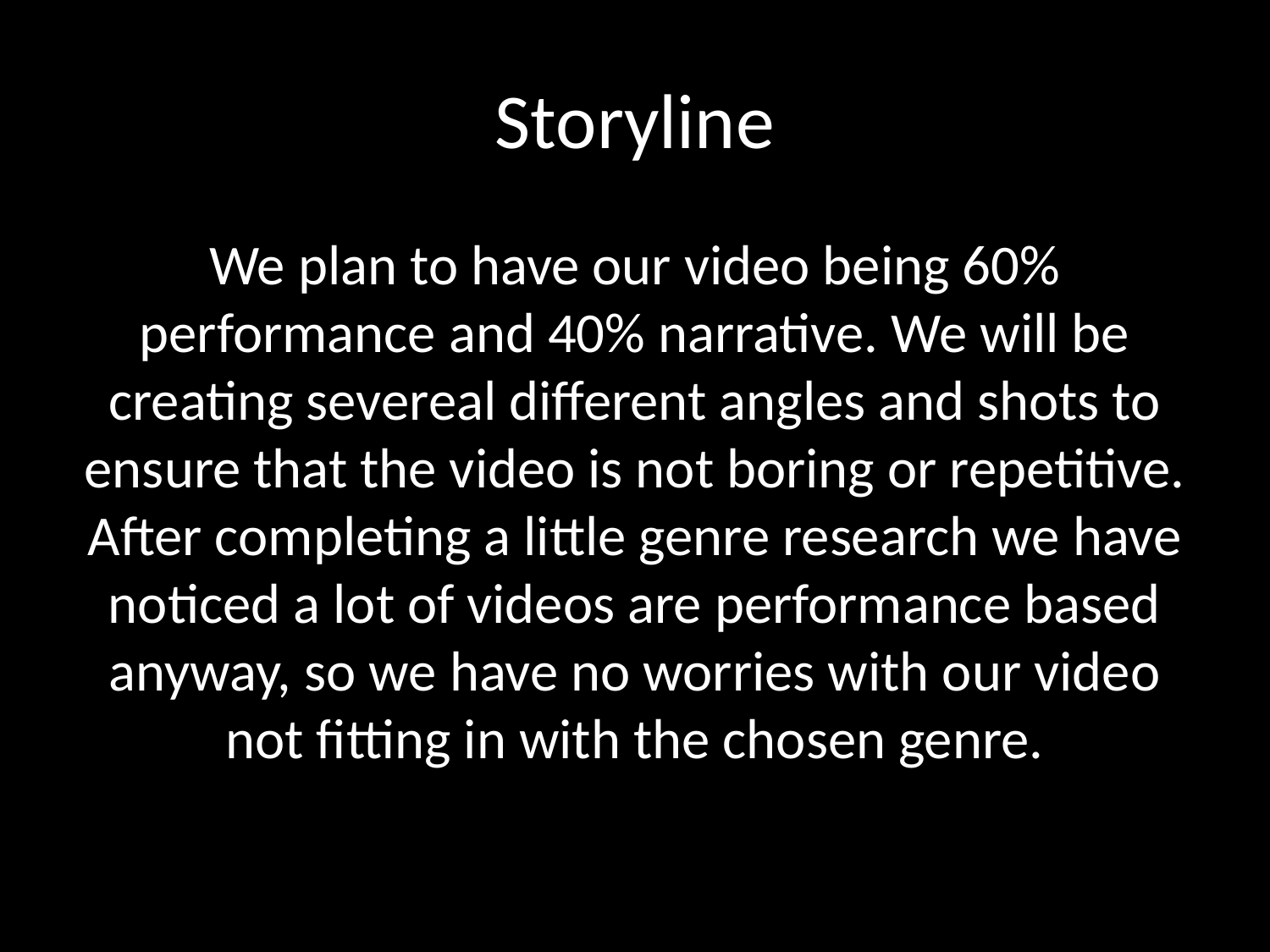

# Storyline
We plan to have our video being 60% performance and 40% narrative. We will be creating severeal different angles and shots to ensure that the video is not boring or repetitive. After completing a little genre research we have noticed a lot of videos are performance based anyway, so we have no worries with our video not fitting in with the chosen genre.